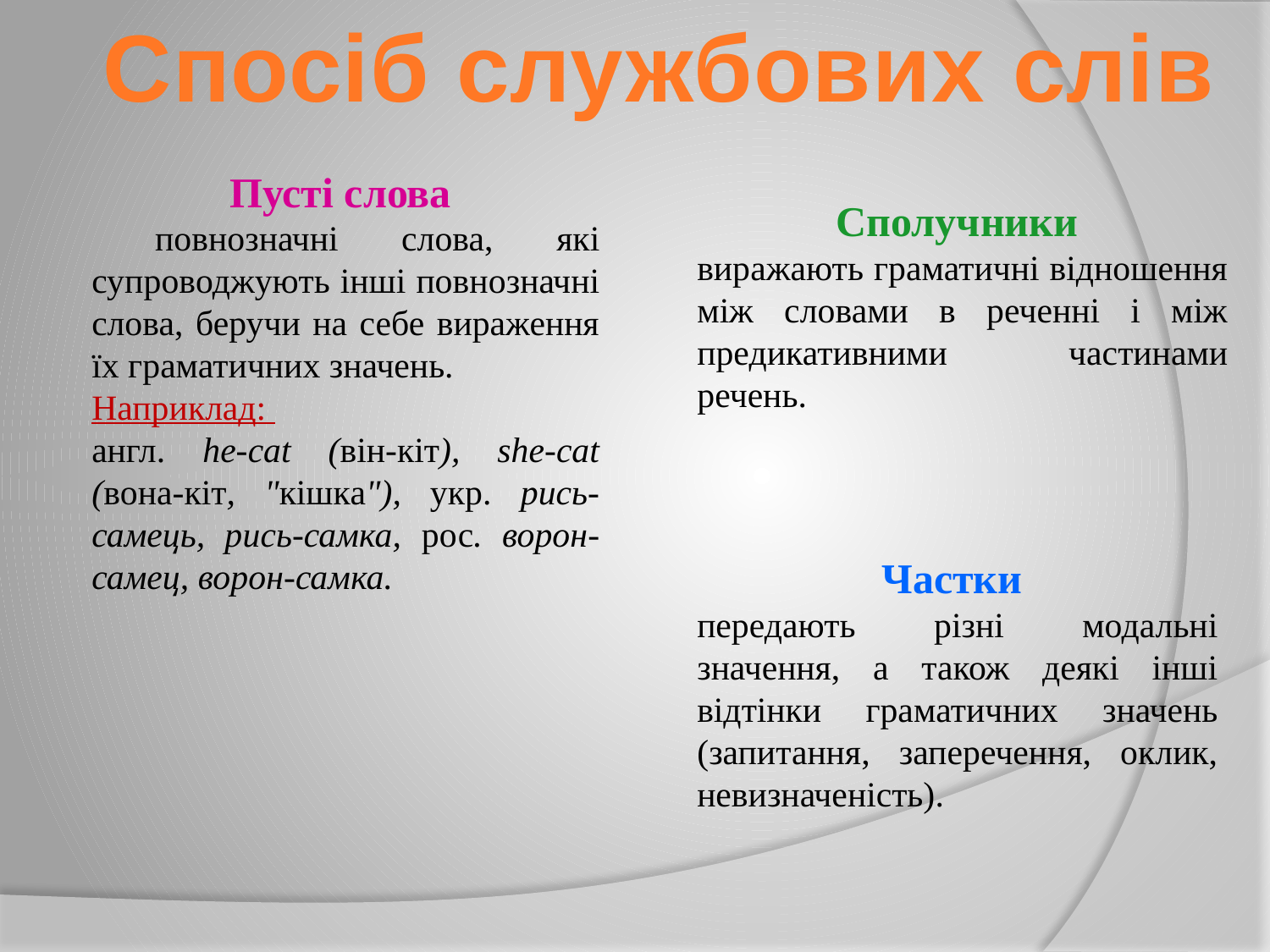

Спосіб службових слів
Пусті слова
 повнозначні слова, які супроводжують інші повнозначні слова, беручи на себе вираження їх граматичних значень.
Наприклад:
англ. he-cat (він-кіт), she-cat (вона-кіт, "кішка"), укр. рись-самець, рись-самка, рос. ворон-самец, ворон-самка.
Сполучники
виражають граматичні відношення між словами в реченні і між предикативними частинами речень.
Частки
передають різні модальні значення, а також деякі інші відтінки граматичних значень (запитання, заперечення, оклик, невизначеність).